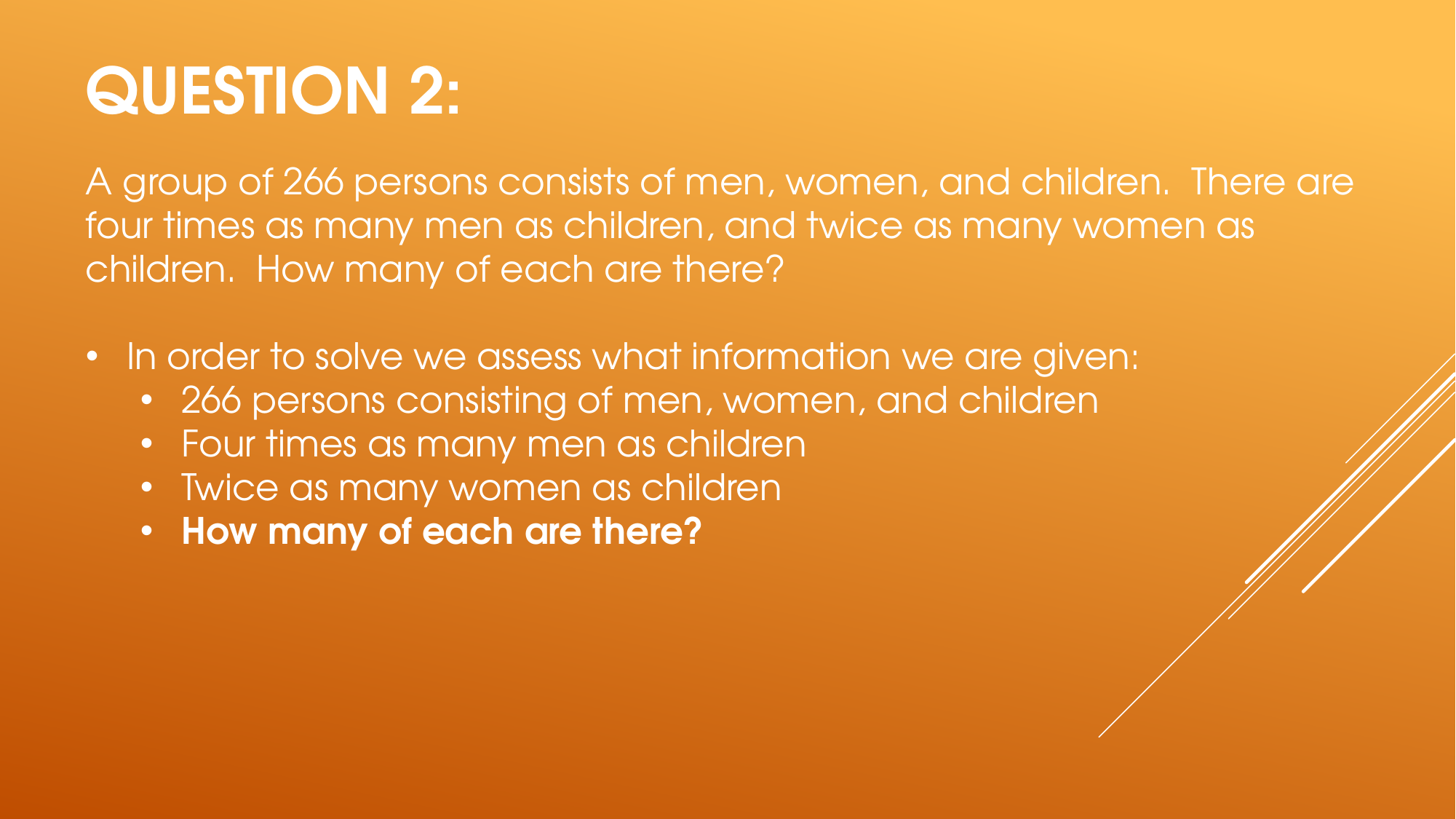

QUESTION 2:
A group of 266 persons consists of men, women, and children.  There are four times as many men as children, and twice as many women as children.  How many of each are there?

In order to solve we assess what information we are given:
266 persons consisting of men, women, and children
Four times as many men as children
Twice as many women as children
How many of each are there?